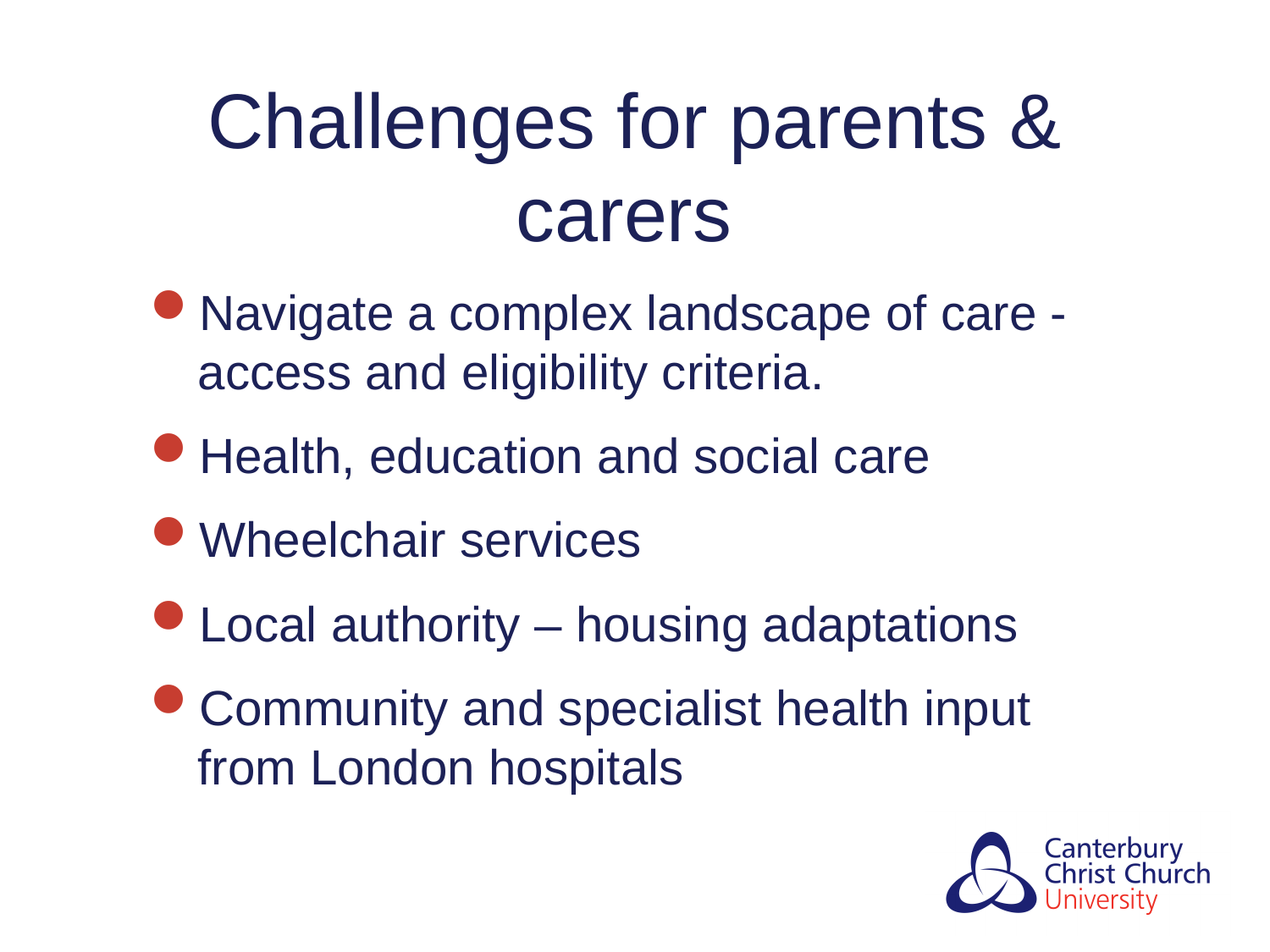

# Challenges for parents & carers
Navigate a complex landscape of care - access and eligibility criteria.
Health, education and social care
Wheelchair services
Local authority – housing adaptations
Community and specialist health input from London hospitals